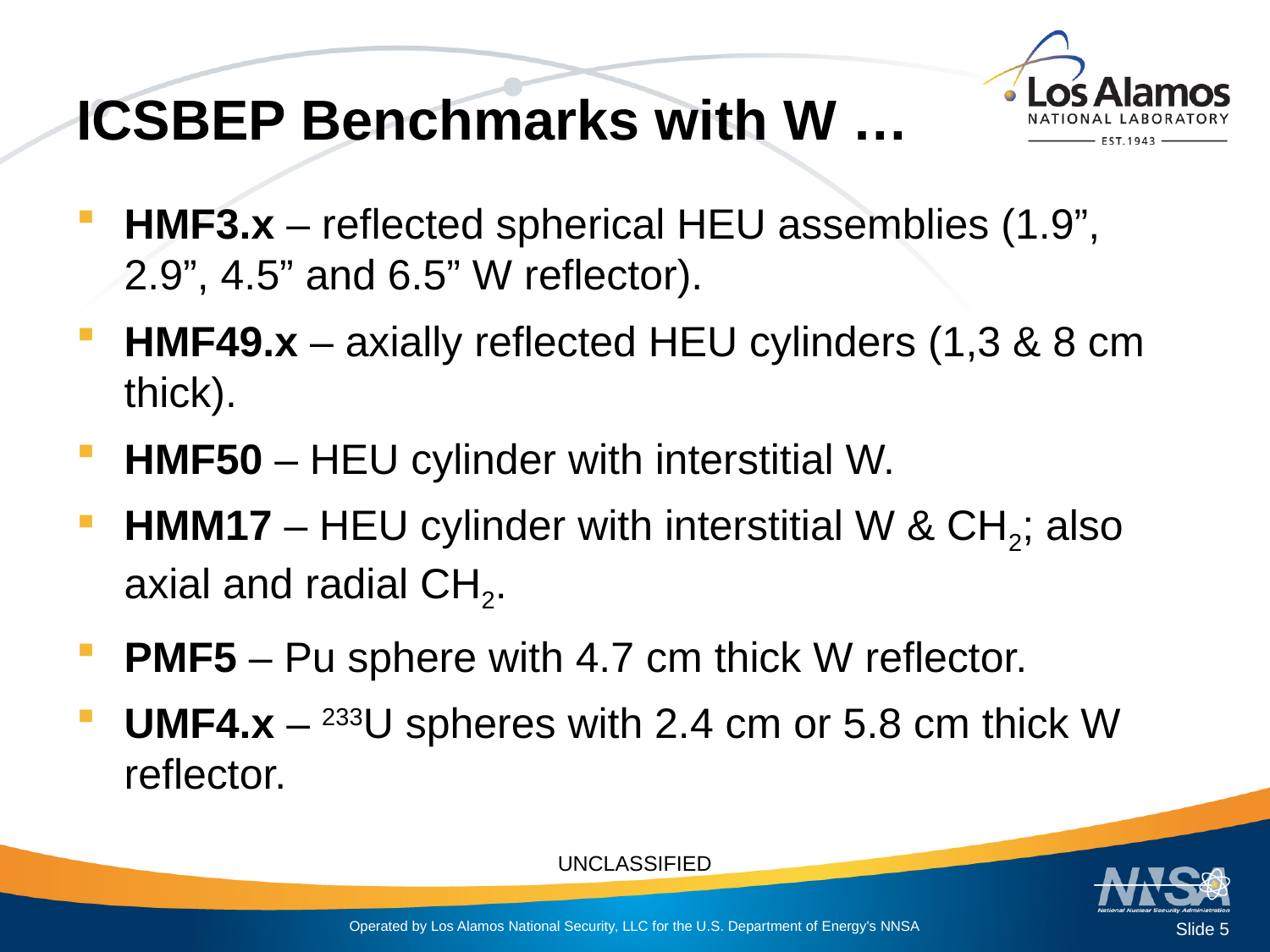

# ICSBEP Benchmarks with W …
HMF3.x – reflected spherical HEU assemblies (1.9”, 2.9”, 4.5” and 6.5” W reflector).
HMF49.x – axially reflected HEU cylinders (1,3 & 8 cm thick).
HMF50 – HEU cylinder with interstitial W.
HMM17 – HEU cylinder with interstitial W & CH2; also axial and radial CH2.
PMF5 – Pu sphere with 4.7 cm thick W reflector.
UMF4.x – 233U spheres with 2.4 cm or 5.8 cm thick W reflector.
Slide 5